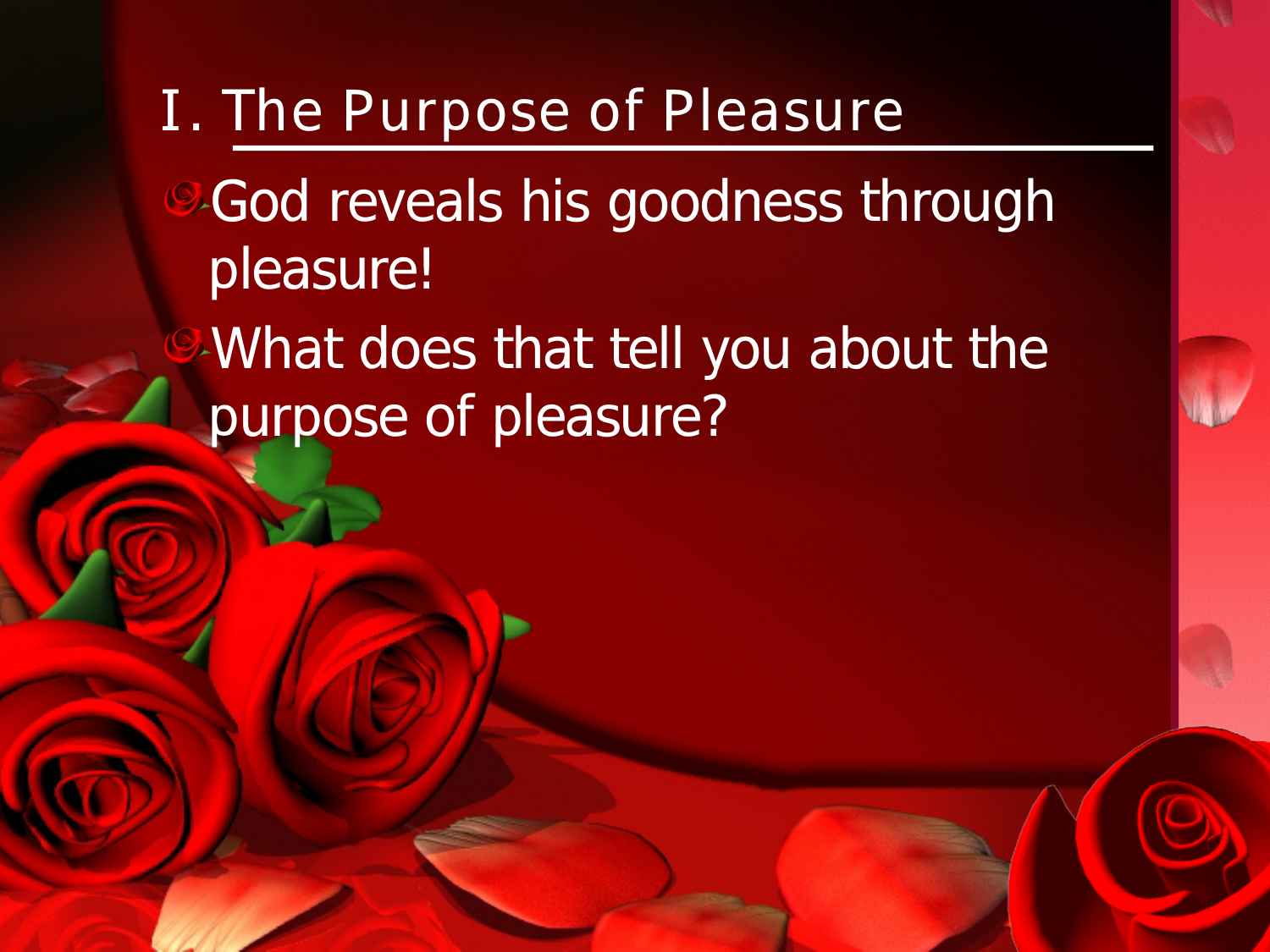

# I. The Purpose of Pleasure
God reveals his goodness through pleasure!
What does that tell you about the purpose of pleasure?